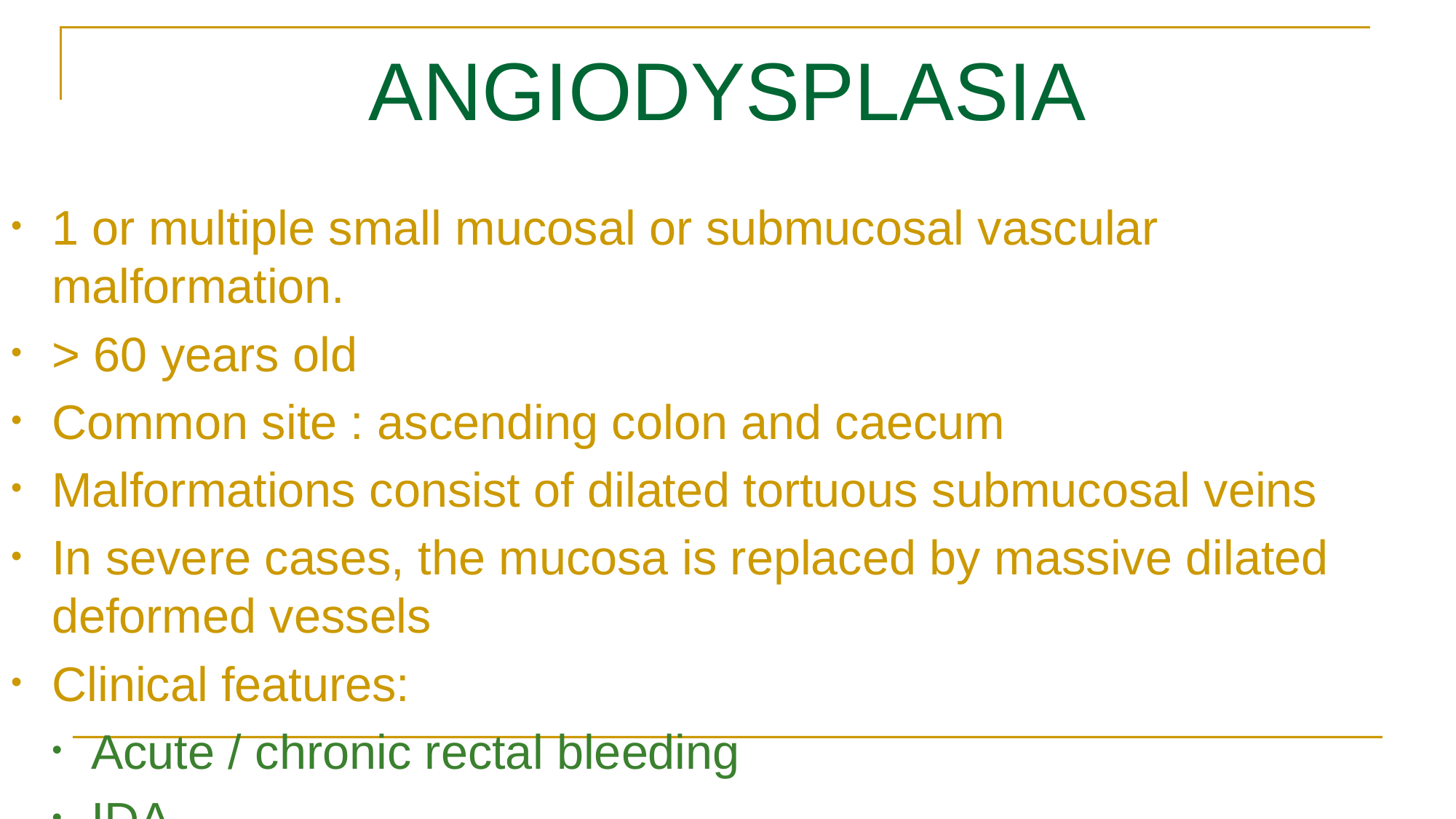

# ANGIODYSPLASIA
1 or multiple small mucosal or submucosal vascular malformation.
> 60 years old
Common site : ascending colon and caecum
Malformations consist of dilated tortuous submucosal veins
In severe cases, the mucosa is replaced by massive dilated deformed vessels
Clinical features:
Acute / chronic rectal bleeding
IDA